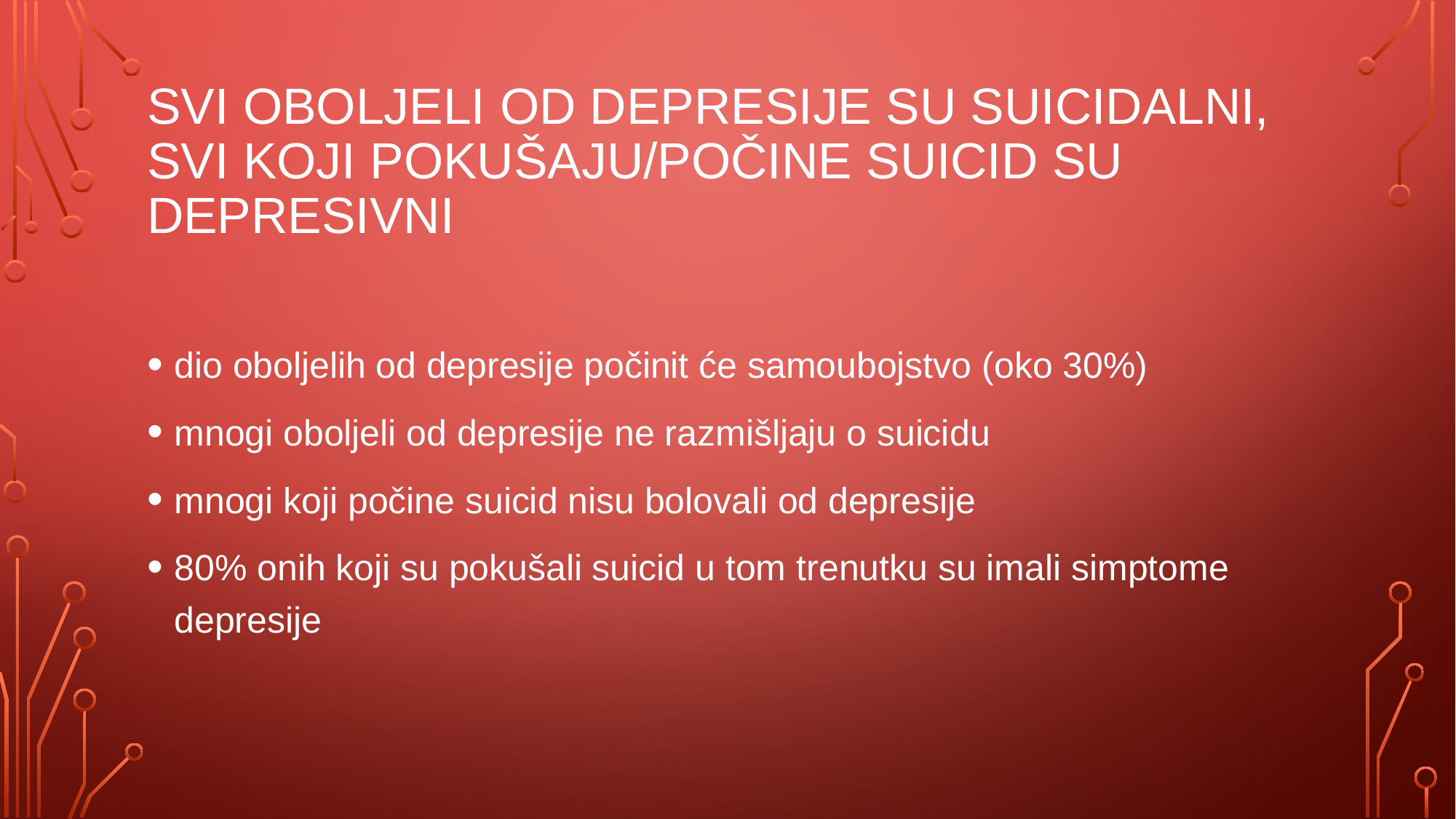

# svi oboljeli od depresije su suicidalni, svi koji pokušaju/počine suicid su depresivni

dio oboljelih od depresije počinit će samoubojstvo (oko 30%)
mnogi oboljeli od depresije ne razmišljaju o suicidu
mnogi koji počine suicid nisu bolovali od depresije
80% onih koji su pokušali suicid u tom trenutku su imali simptome depresije